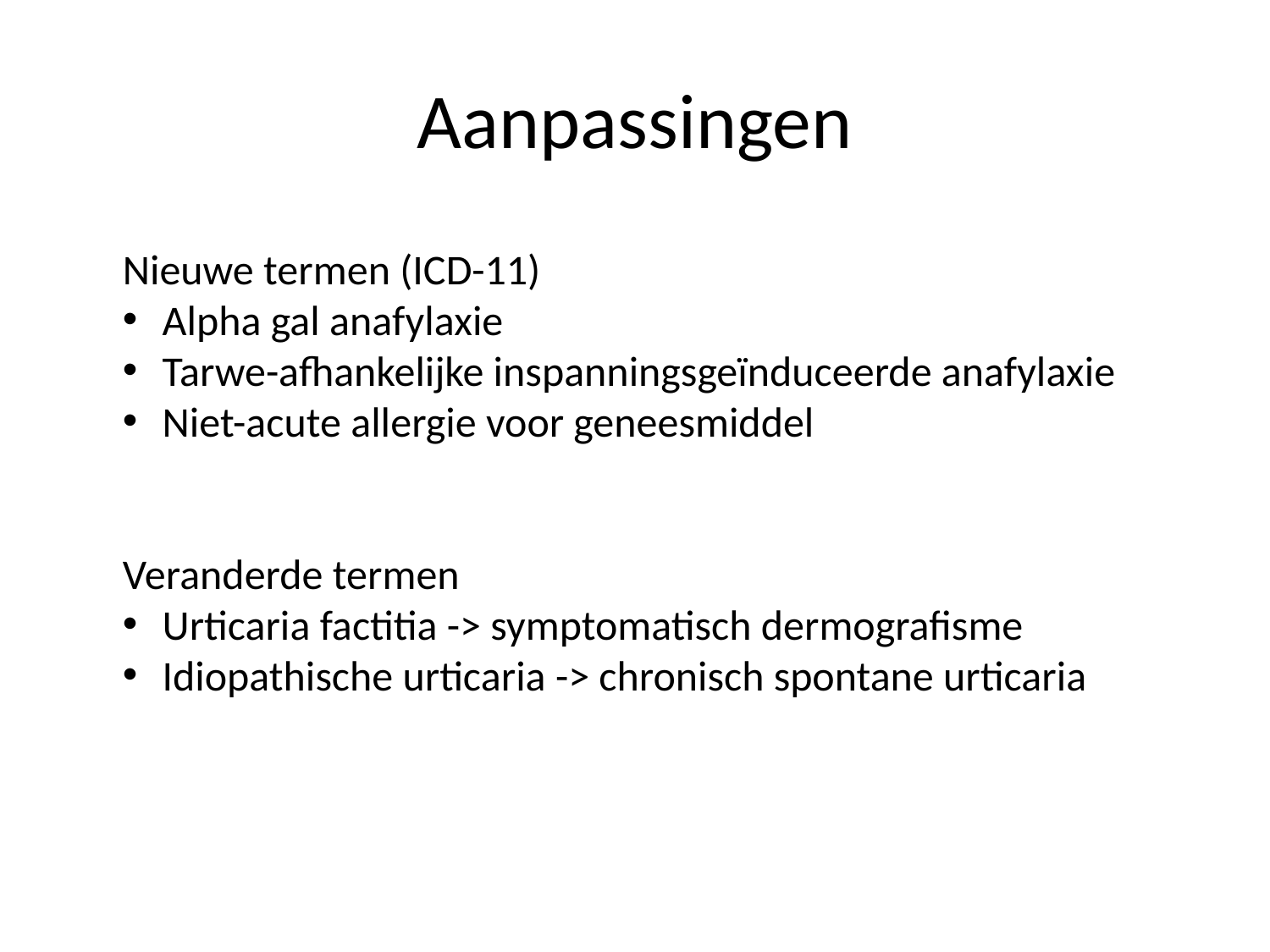

# Aanpassingen
Nieuwe termen (ICD-11)
Alpha gal anafylaxie
Tarwe-afhankelijke inspanningsgeïnduceerde anafylaxie
Niet-acute allergie voor geneesmiddel

Veranderde termen
Urticaria factitia -> symptomatisch dermografisme
Idiopathische urticaria -> chronisch spontane urticaria